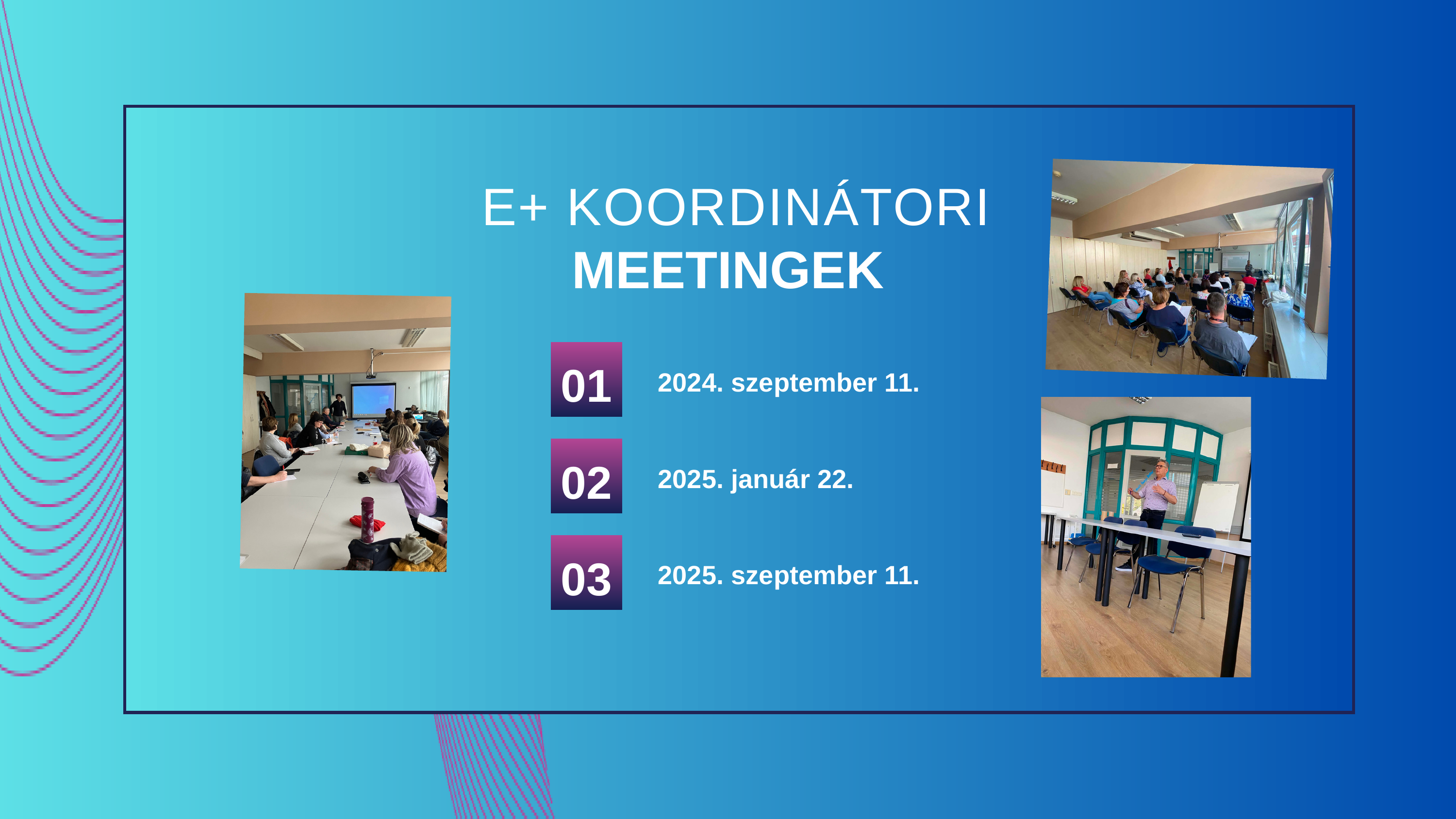

E+ KOORDINÁTORI
MEETINGEK

01
2024. szeptember 11.

02
2025. január 22.

03
2025. szeptember 11.